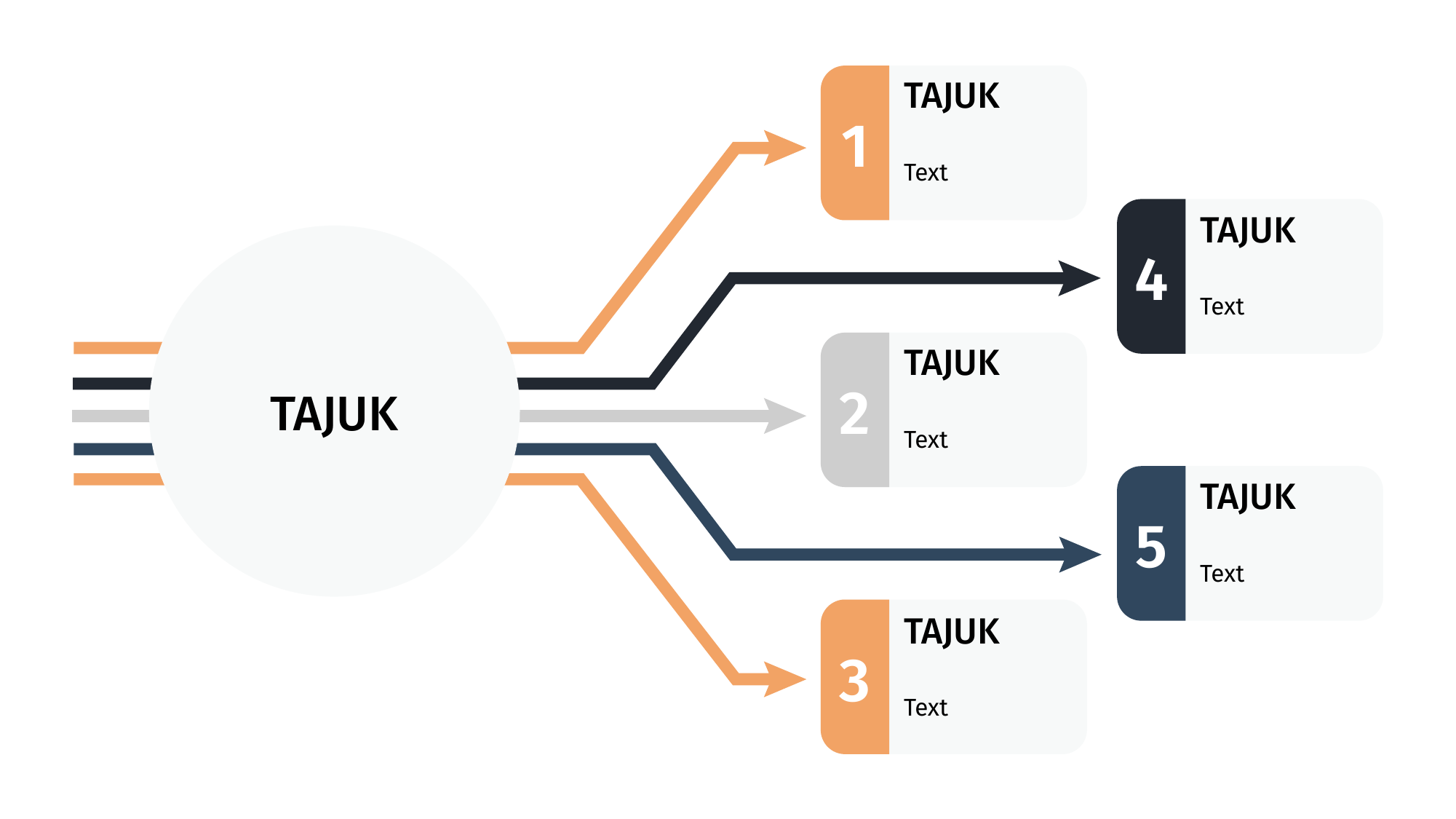

TAJUK

1
Text

4
TAJUK
TAJUK
Text

TAJUK

2
Text

5
TAJUK

Text

3
TAJUK
Text